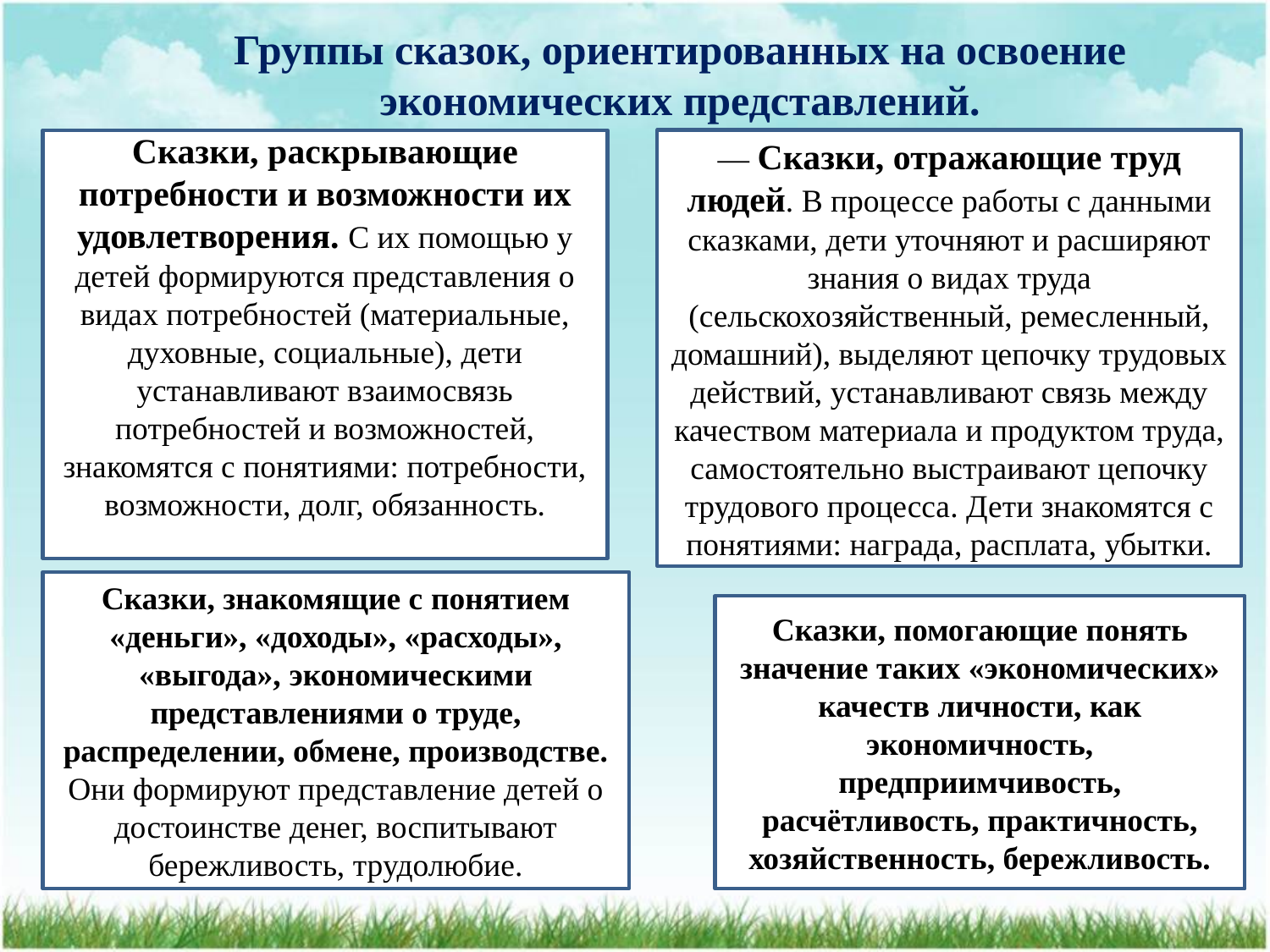

Группы сказок, ориентированных на освоение экономических представлений.
Сказки, раскрывающие потребности и возможности их удовлетворения. С их помощью у детей формируются представления о видах потребностей (материальные, духовные, социальные), дети устанавливают взаимосвязь потребностей и возможностей, знакомятся с понятиями: потребности, возможности, долг, обязанность.

— Сказки, отражающие труд людей. В процессе работы с данными сказками, дети уточняют и расширяют знания о видах труда (сельскохозяйственный, ремесленный, домашний), выделяют цепочку трудовых действий, устанавливают связь между качеством материала и продуктом труда, самостоятельно выстраивают цепочку трудового процесса. Дети знакомятся с понятиями: награда, расплата, убытки.

Сказки, знакомящие с понятием «деньги», «доходы», «расходы», «выгода», экономическими представлениями о труде, распределении, обмене, производстве. Они формируют представление детей о достоинстве денег, воспитывают бережливость, трудолюбие.
Сказки, помогающие понять значение таких «экономических» качеств личности, как экономичность, предприимчивость, расчётливость, практичность, хозяйственность, бережливость.